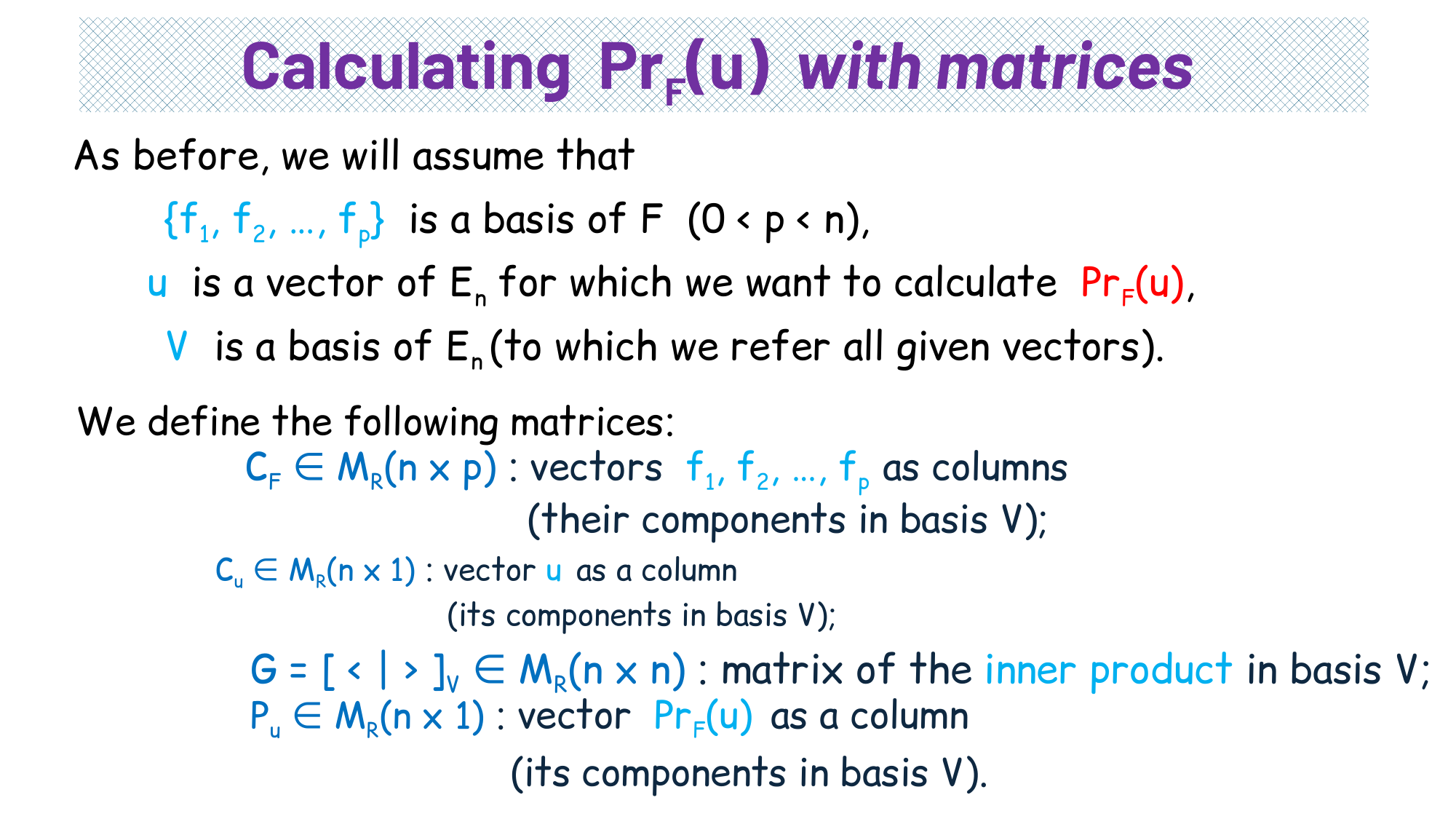

# Calculating  PrF(u)  with matrices
  As before, we will assume that
          {f1, f2, …, fp}  is a basis of F  (0 < p < n),
               u  is a vector of En for which we want to calculate  PrF(u),
          V  is a basis of En (to which we refer all given vectors).

We define the following matrices:
               CF ∈ MR(n x p) : vectors  f1, f2, …, fp  as columns
                                        (their components in basis V);

               Cu ∈ MR(n x 1) : vector u  as a column
                                        (its components in basis V);

G = [ < | > ]V ∈ MR(n x n) : matrix of the inner product in basis V;

Pu ∈ MR(n x 1) : vector  PrF(u)  as a column
                       (its components in basis V).